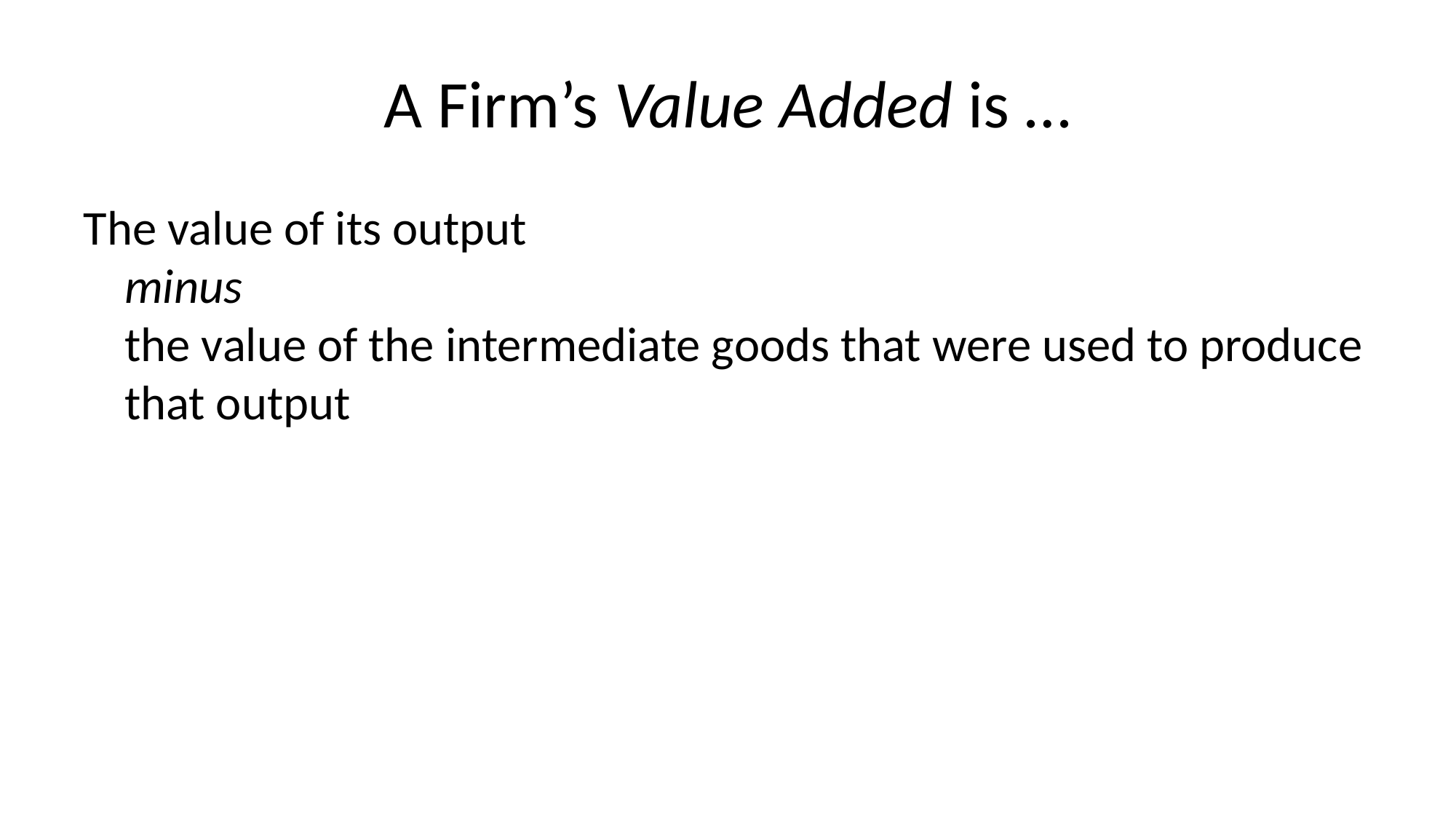

# A Firm’s Value Added is …
The value of its output
minus
the value of the intermediate goods that were used to produce that output